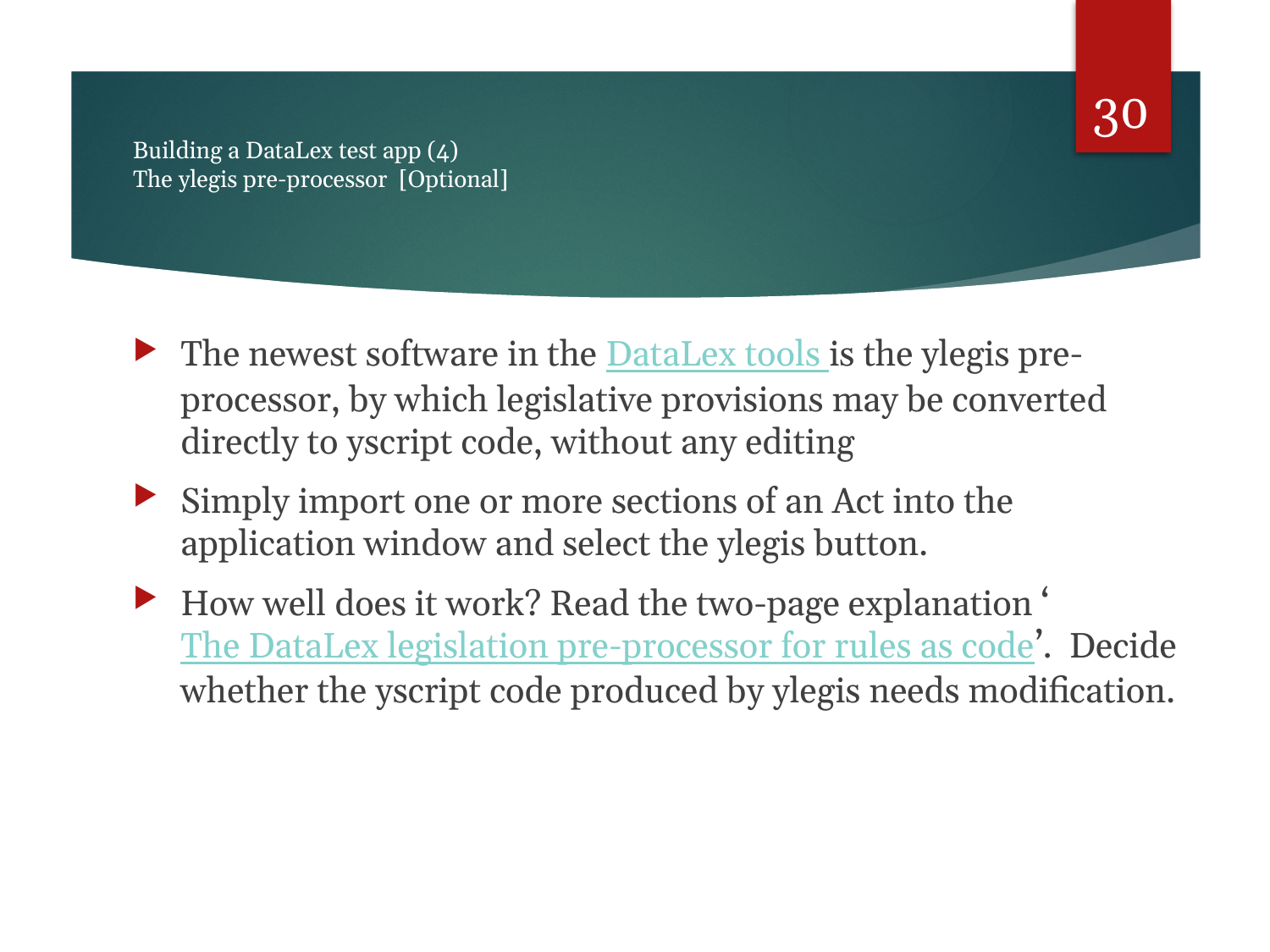

30
# Building a DataLex test app (4) The ylegis pre-processor  [Optional]
The newest software in the DataLex tools is the ylegis pre-processor, by which legislative provisions may be converted directly to yscript code, without any editing
Simply import one or more sections of an Act into the application window and select the ylegis button.
How well does it work? Read the two-page explanation ‘The DataLex legislation pre-processor for rules as code’.  Decide whether the yscript code produced by ylegis needs modification.